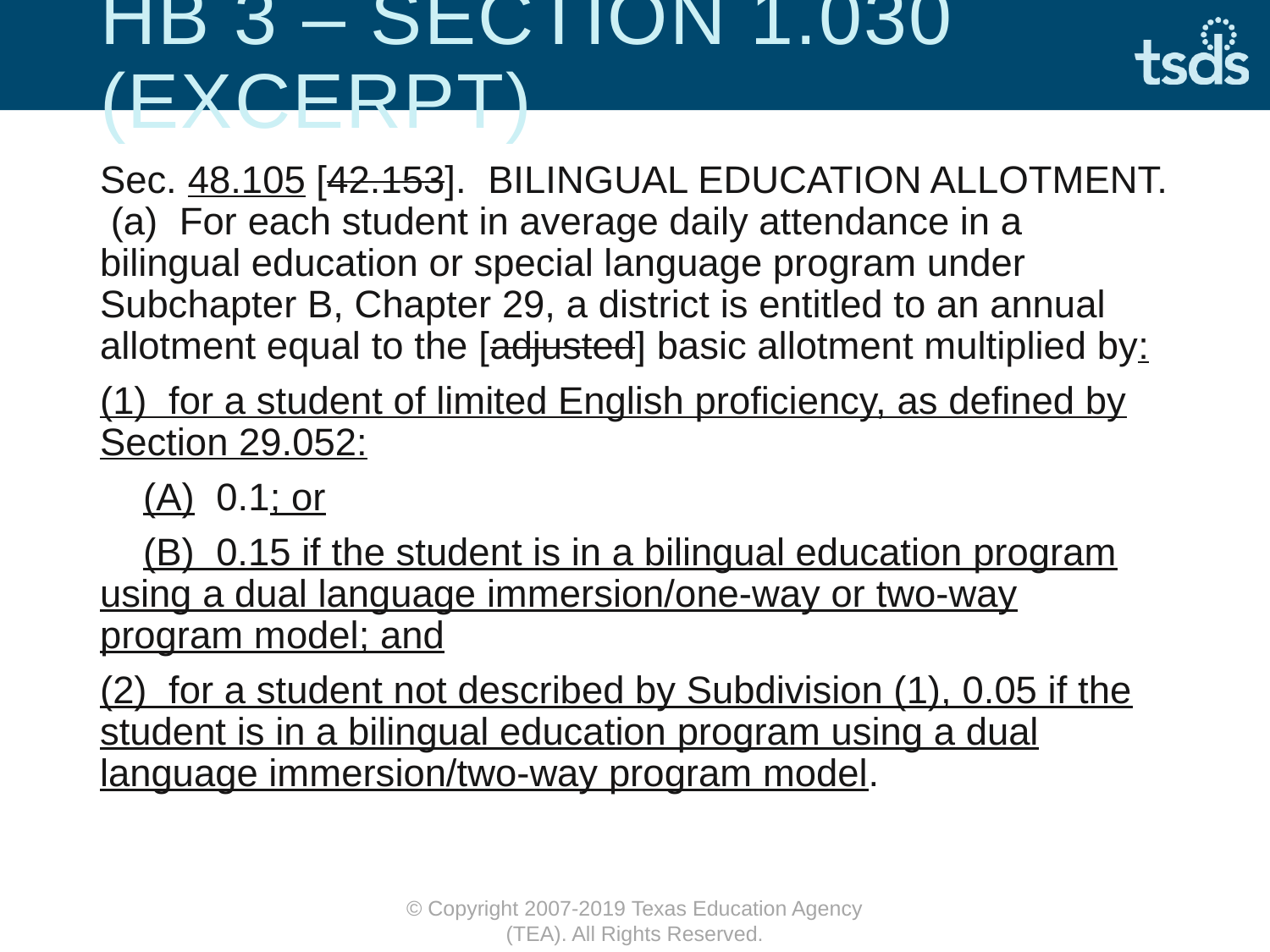

# HB 3 – Section 1.030 (Excerpt)
Sec. 48.105 [42.153].  BILINGUAL EDUCATION ALLOTMENT.  (a)  For each student in average daily attendance in a bilingual education or special language program under Subchapter B, Chapter 29, a district is entitled to an annual allotment equal to the [adjusted] basic allotment multiplied by:
(1)  for a student of limited English proficiency, as defined by Section 29.052:
    (A)  0.1; or
    (B)  0.15 if the student is in a bilingual education program using a dual language immersion/one-way or two-way program model; and
(2)  for a student not described by Subdivision (1), 0.05 if the student is in a bilingual education program using a dual language immersion/two-way program model.